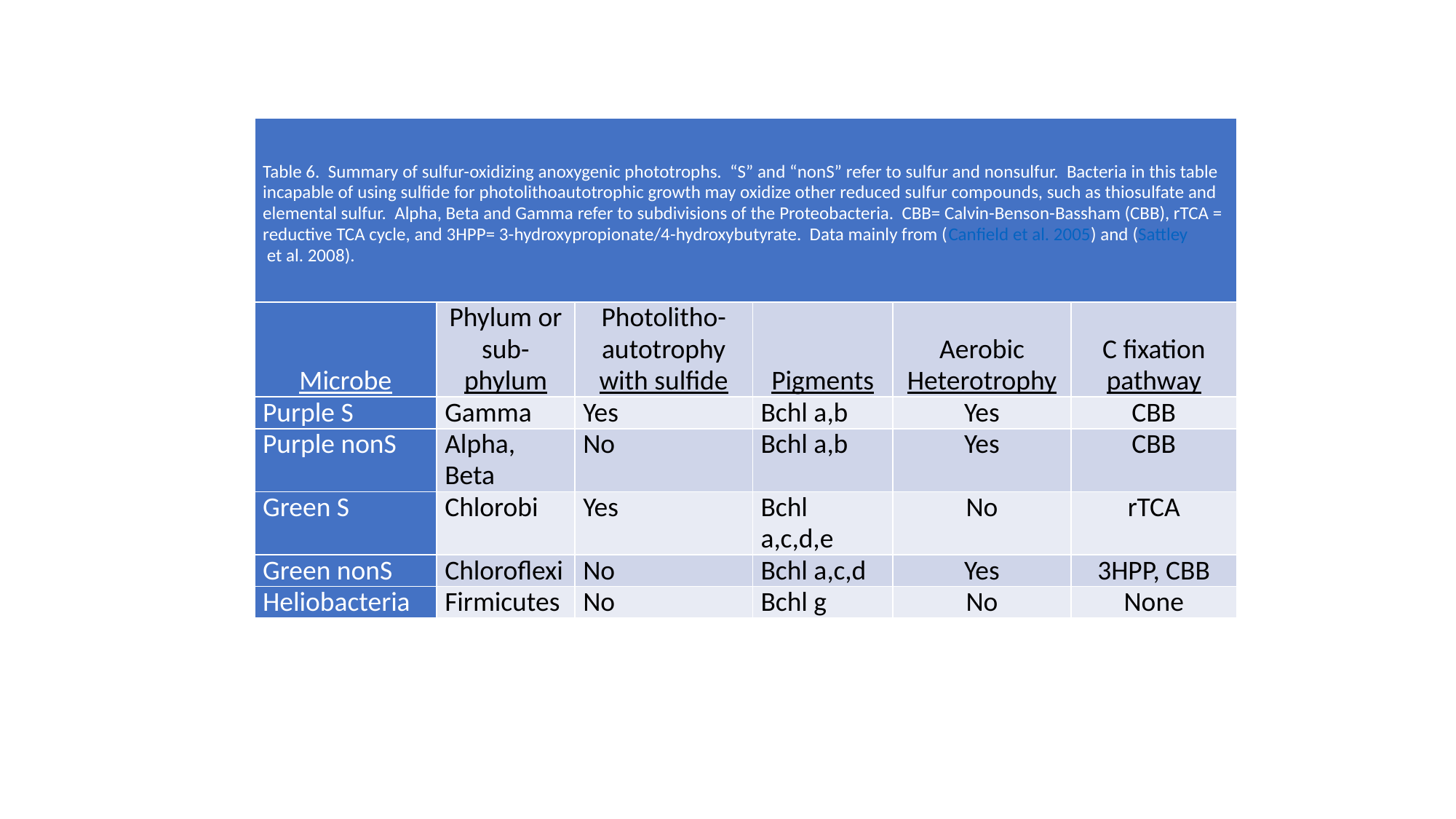

| Table 6. Summary of sulfur-oxidizing anoxygenic phototrophs. “S” and “nonS” refer to sulfur and nonsulfur. Bacteria in this table incapable of using sulfide for photolithoautotrophic growth may oxidize other reduced sulfur compounds, such as thiosulfate and elemental sulfur. Alpha, Beta and Gamma refer to subdivisions of the Proteobacteria. CBB= Calvin-Benson-Bassham (CBB), rTCA = reductive TCA cycle, and 3HPP= 3-hydroxypropionate/4-hydroxybutyrate. Data mainly from (Canfield et al. 2005) and (Sattley et al. 2008). |  |  |  |  |  |
| --- | --- | --- | --- | --- | --- |
| Microbe | Phylum or sub-phylum | Photolitho-autotrophy with sulfide | Pigments | Aerobic Heterotrophy | C fixation pathway |
| Purple S | Gamma | Yes | Bchl a,b | Yes | CBB |
| Purple nonS | Alpha, Beta | No | Bchl a,b | Yes | CBB |
| Green S | Chlorobi | Yes | Bchl a,c,d,e | No | rTCA |
| Green nonS | Chloroflexi | No | Bchl a,c,d | Yes | 3HPP, CBB |
| Heliobacteria | Firmicutes | No | Bchl g | No | None |